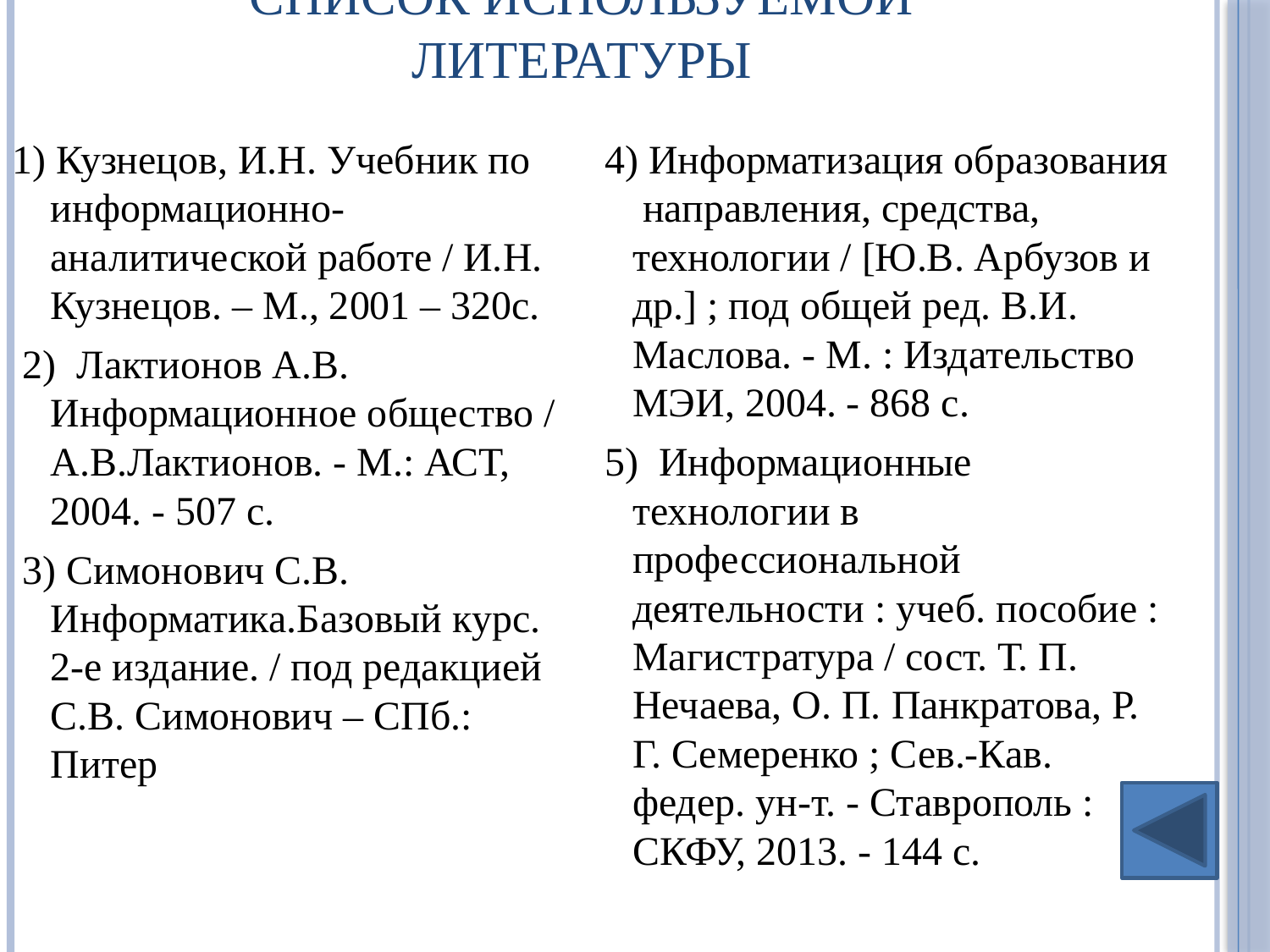

# Список используемой литературы
1) Кузнецов, И.Н. Учебник по информационно-аналитической работе / И.Н. Кузнецов. – М., 2001 – 320с.
 2)  Лактионов А.В. Информационное общество / А.В.Лактионов. - М.: АСТ, 2004. - 507 с.
 3) Симонович С.В. Информатика.Базовый курс. 2-е издание. / под редакцией С.В. Симонович – СПб.: Питер
 4) Информатизация образования  направления, средства, технологии / [Ю.В. Арбузов и др.] ; под общей ред. В.И. Маслова. - М. : Издательство МЭИ, 2004. - 868 с.
 5)  Информационные технологии в профессиональной деятельности : учеб. пособие : Магистратура / сост. Т. П. Нечаева, О. П. Панкратова, Р. Г. Семеренко ; Сев.-Кав. федер. ун-т. - Ставрополь : СКФУ, 2013. - 144 с.